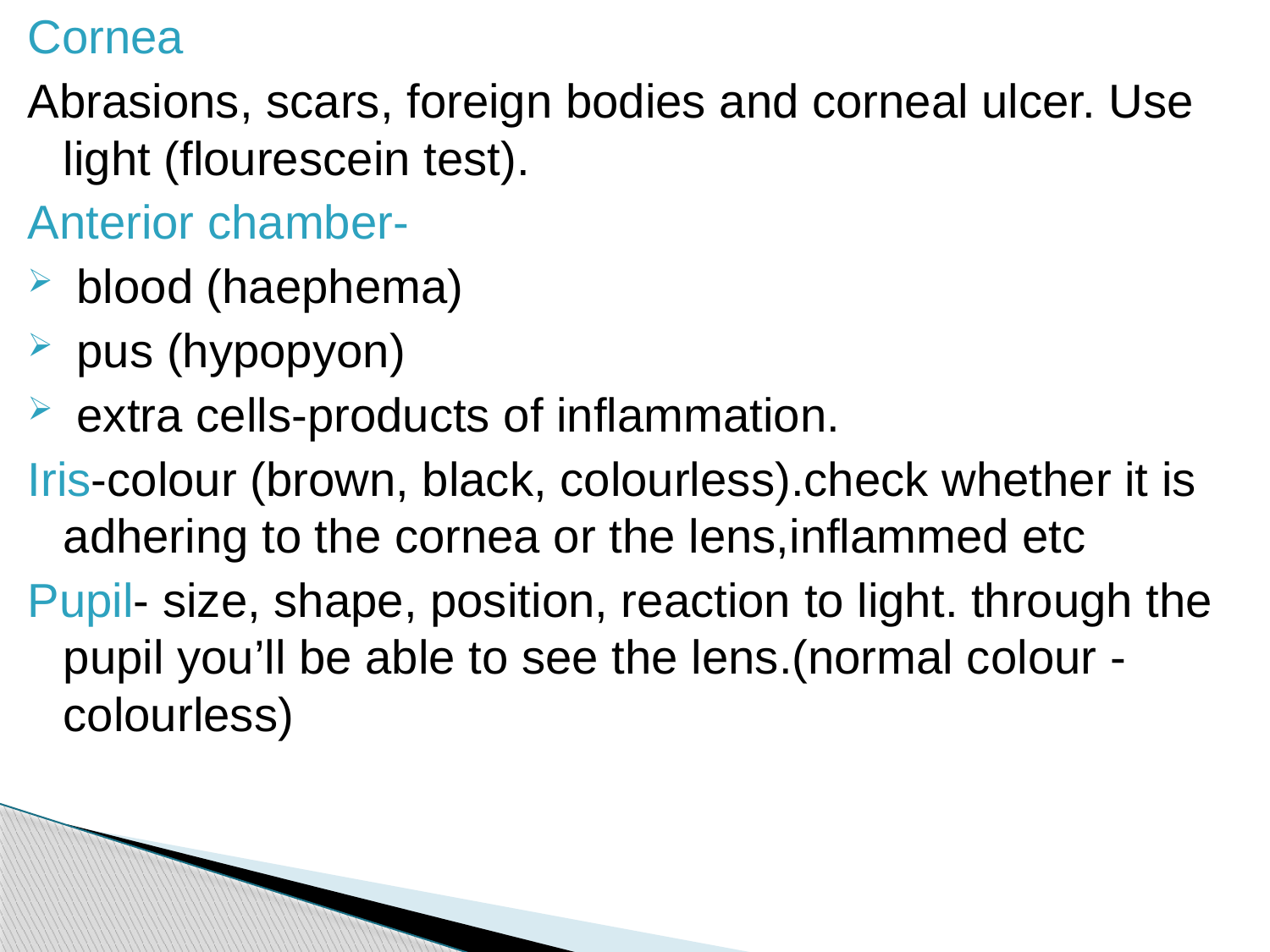

Cornea
Abrasions, scars, foreign bodies and corneal ulcer. Use light (flourescein test).
Anterior chamber-
 blood (haephema)
 pus (hypopyon)
 extra cells-products of inflammation.
Iris-colour (brown, black, colourless).check whether it is adhering to the cornea or the lens,inflammed etc
Pupil- size, shape, position, reaction to light. through the pupil you’ll be able to see the lens.(normal colour -colourless)